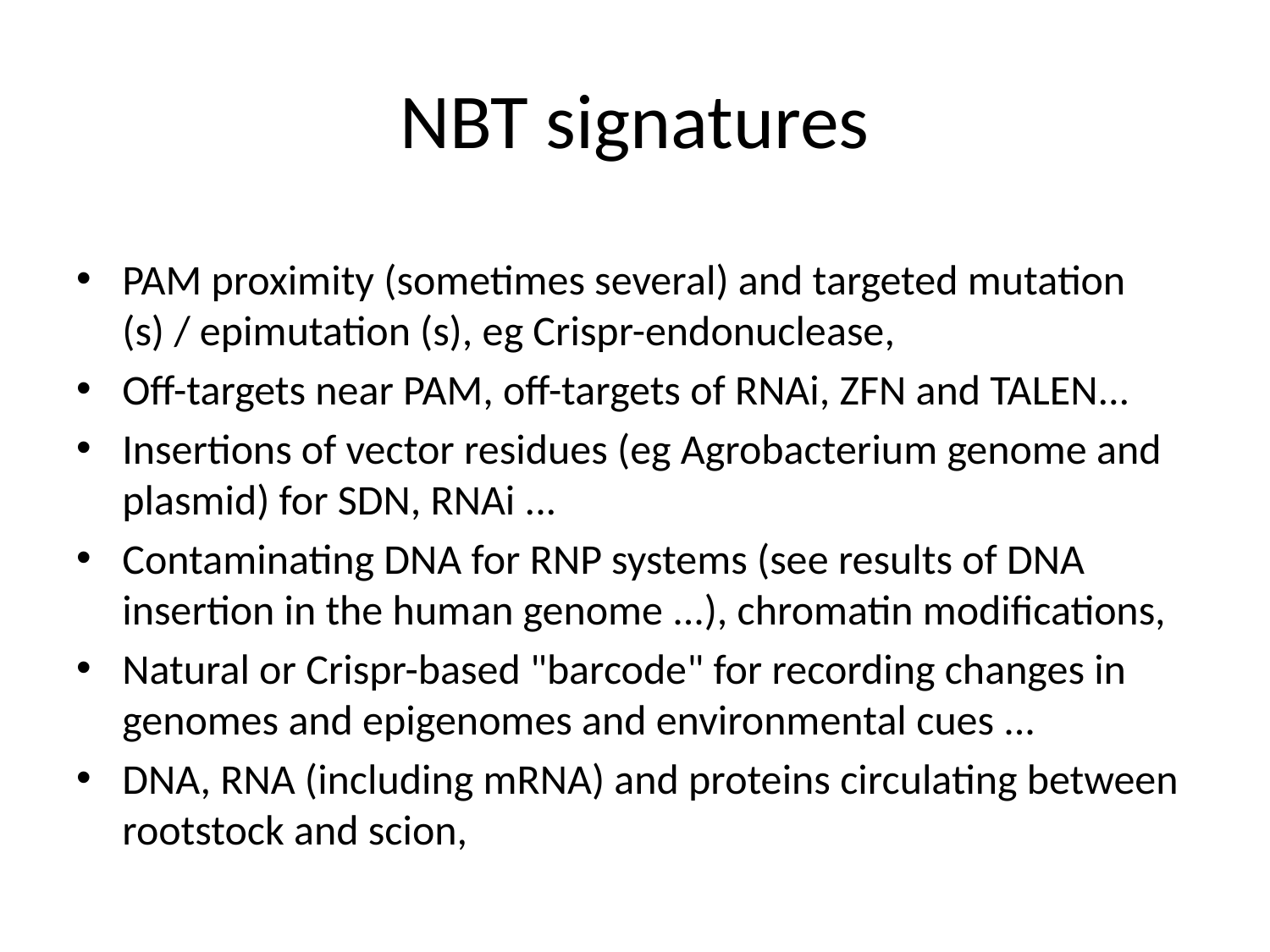

# NBT signatures
PAM proximity (sometimes several) and targeted mutation (s) / epimutation (s), eg Crispr-endonuclease,
Off-targets near PAM, off-targets of RNAi, ZFN and TALEN...
Insertions of vector residues (eg Agrobacterium genome and plasmid) for SDN, RNAi ...
Contaminating DNA for RNP systems (see results of DNA insertion in the human genome ...), chromatin modifications,
Natural or Crispr-based "barcode" for recording changes in genomes and epigenomes and environmental cues ...
DNA, RNA (including mRNA) and proteins circulating between rootstock and scion,